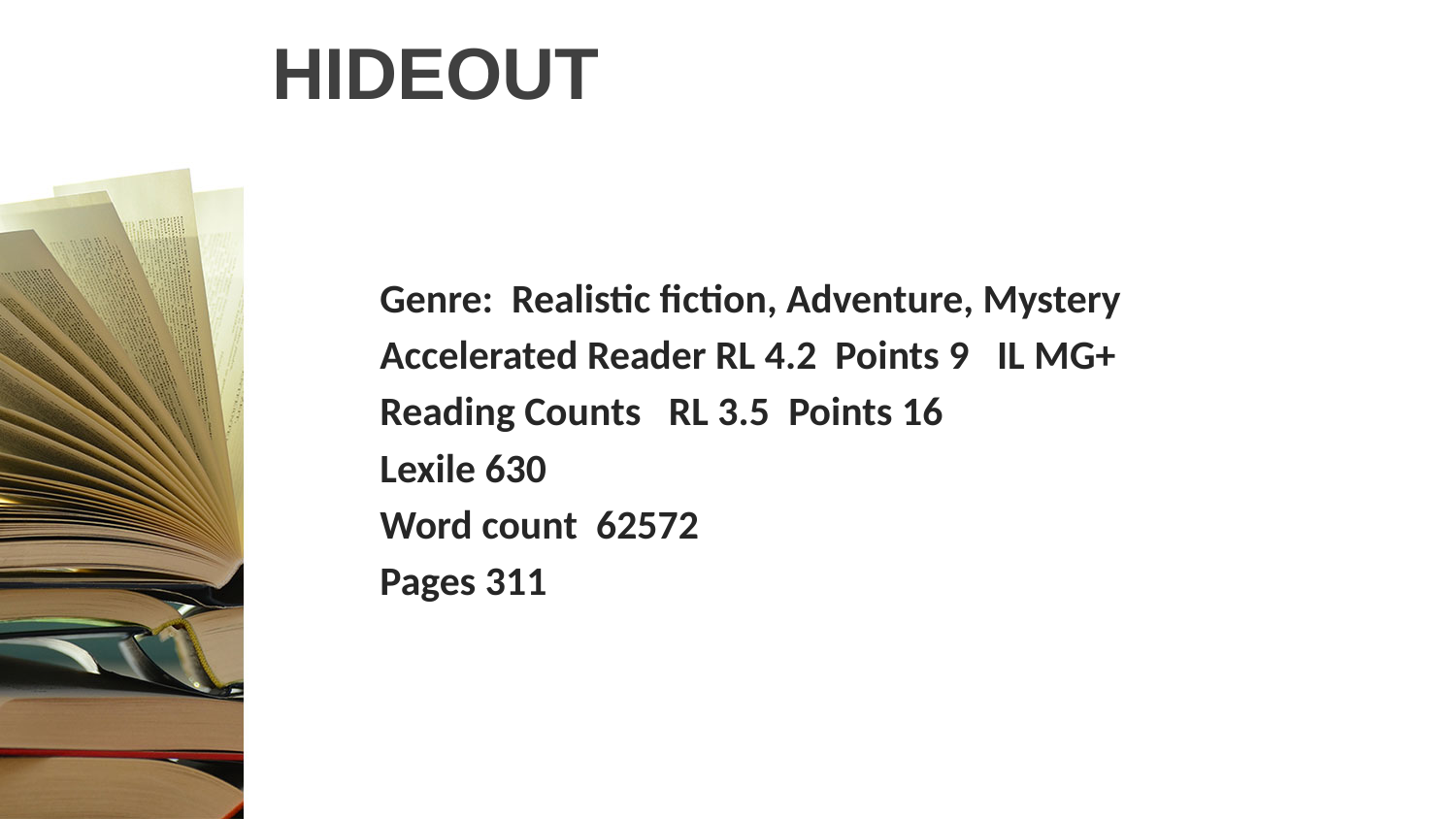

# HIDEOUT

Genre:  Realistic fiction, Adventure, Mystery
Accelerated Reader RL 4.2  Points 9   IL MG+
Reading Counts   RL 3.5  Points 16
Lexile 630
Word count  62572
Pages 311